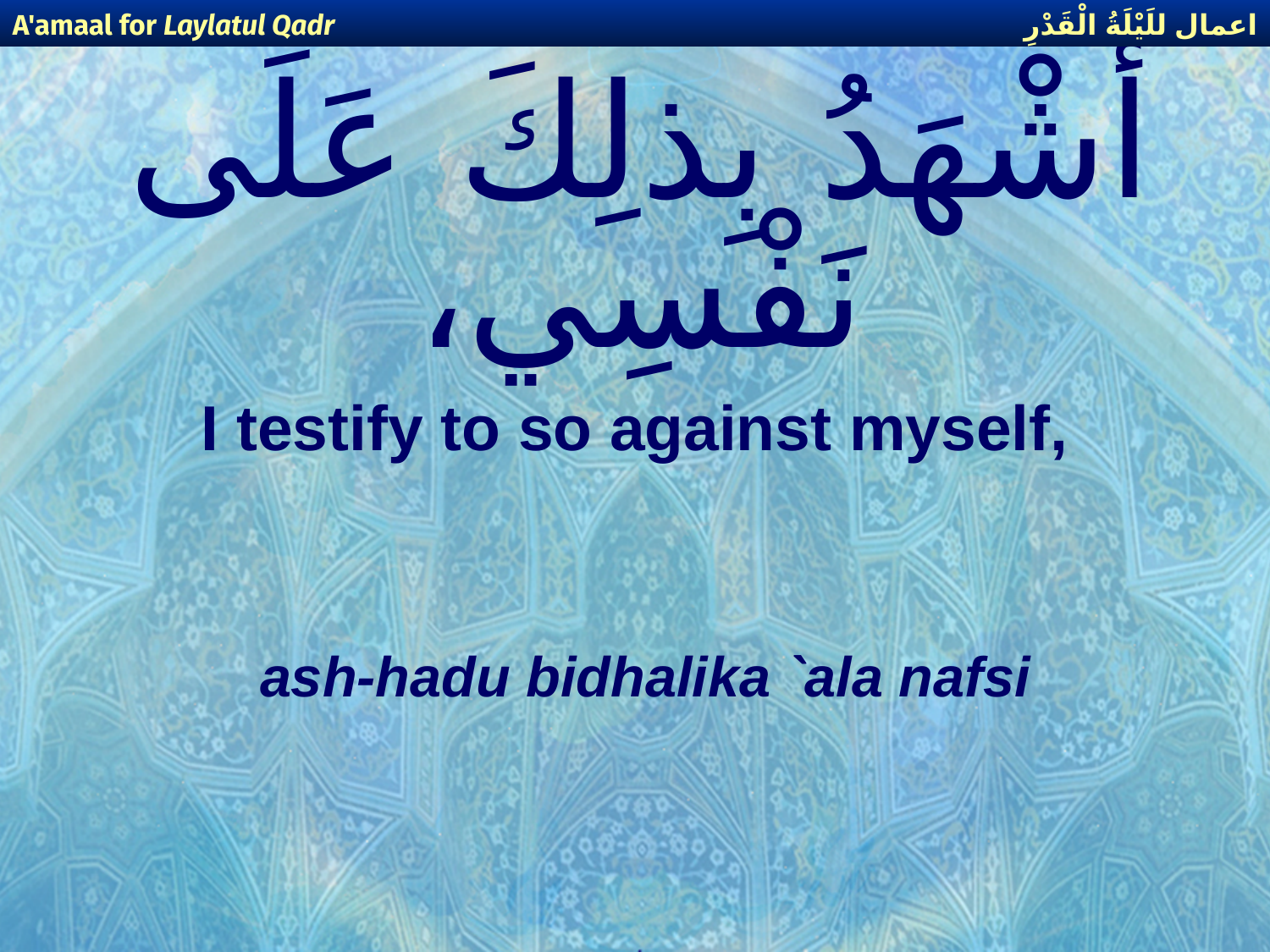

اعمال للَيْلَةُ الْقَدْرِ
A'amaal for Laylatul Qadr
# أَشْهَدُ بِذلِكَ عَلَى نَفْسِي،
I testify to so against myself,
ash-hadu bidhalika `ala nafsi